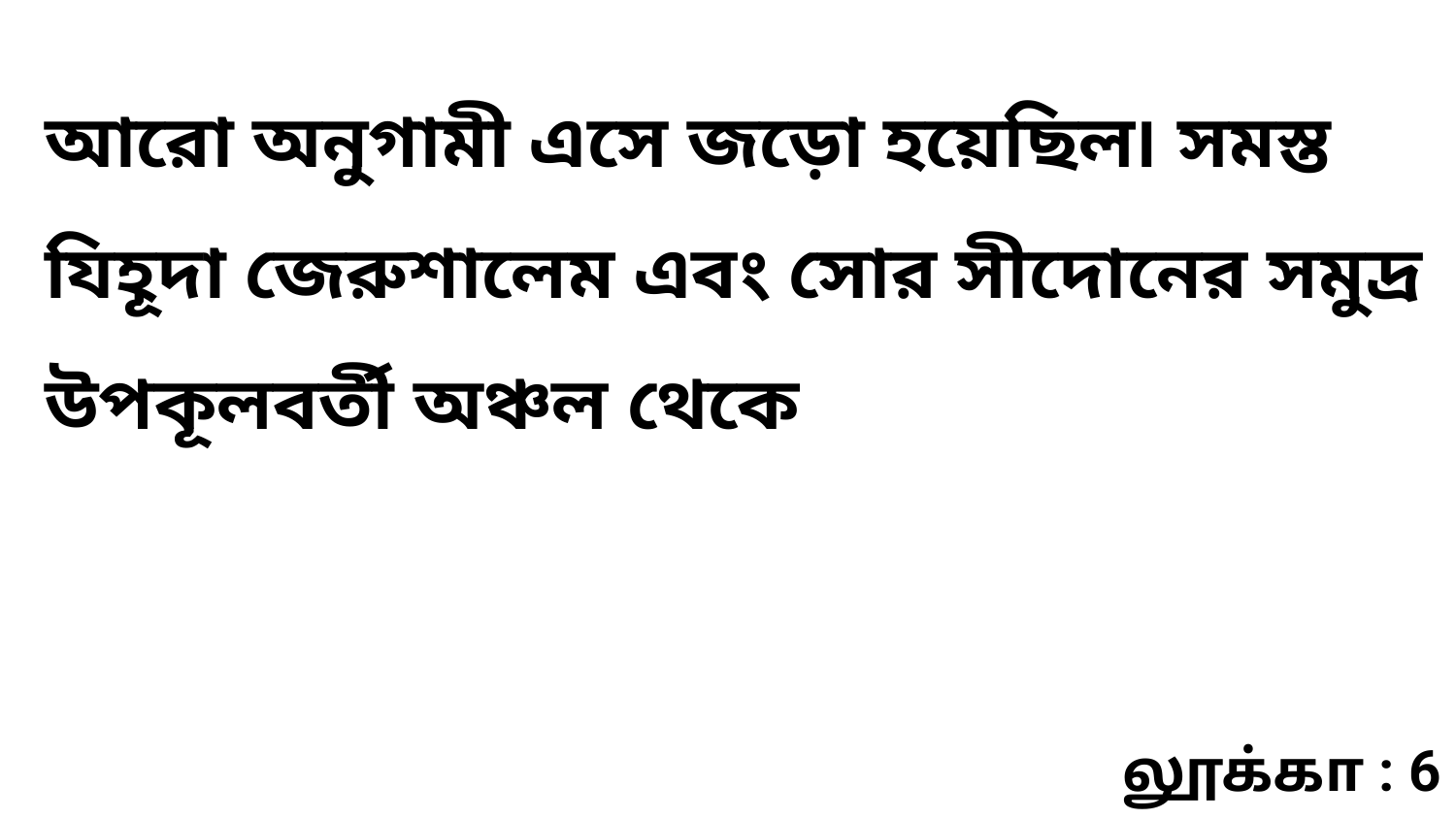

আরো অনুগামী এসে জড়ো হয়েছিল৷ সমস্ত যিহূদা জেরুশালেম এবং সোর সীদোনের সমুদ্র উপকূলবর্তী অঞ্চল থেকে
லூக்கா : 6